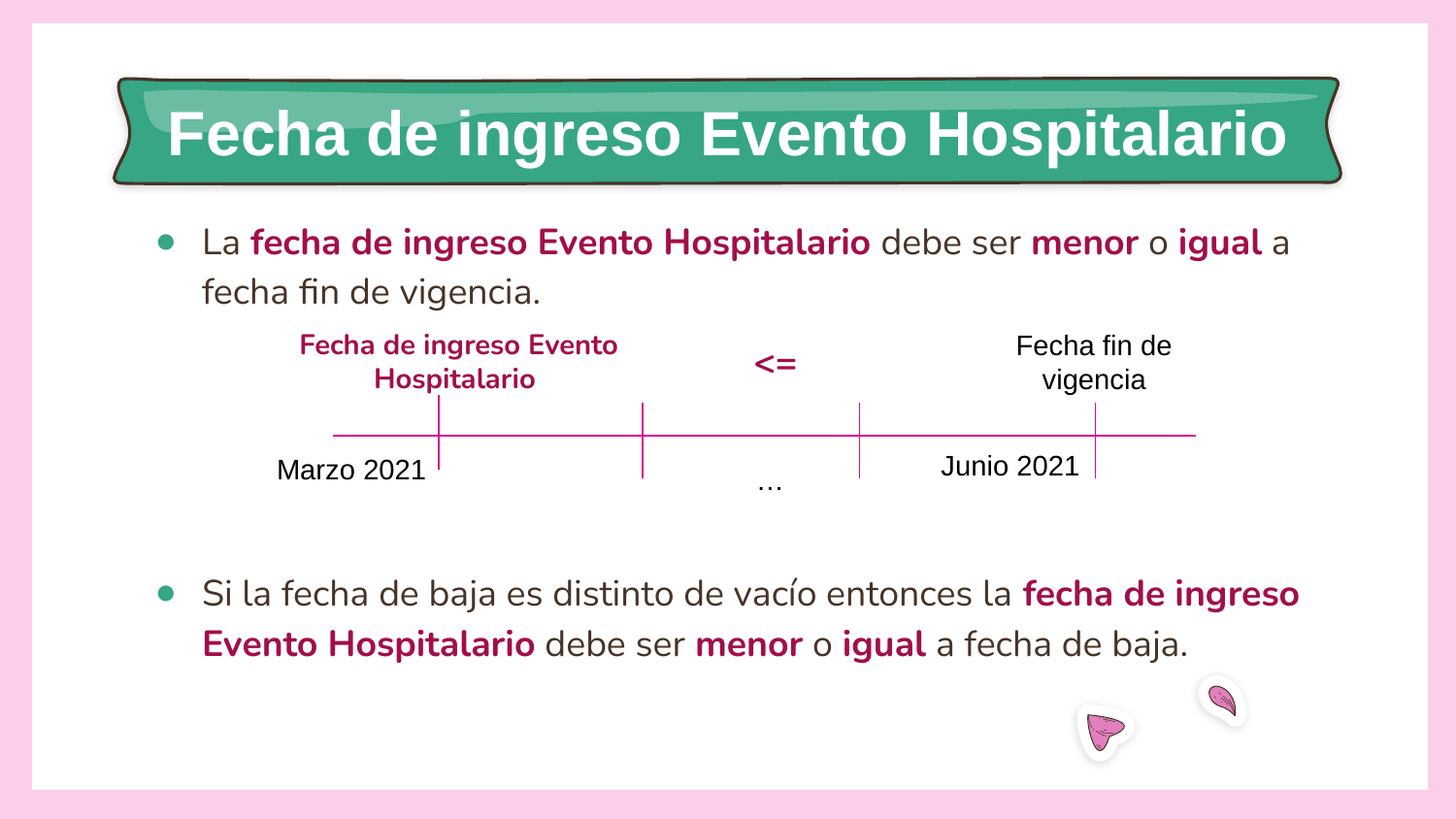

# Fecha de ingreso Evento Hospitalario
La fecha de ingreso Evento Hospitalario debe ser menor o igual a fecha fin de vigencia.

Si la fecha de baja es distinto de vacío entonces la fecha de ingreso Evento Hospitalario debe ser menor o igual a fecha de baja.

Fecha de ingreso Evento Hospitalario
Fecha fin de vigencia
<=
Junio 2021
Marzo 2021
…